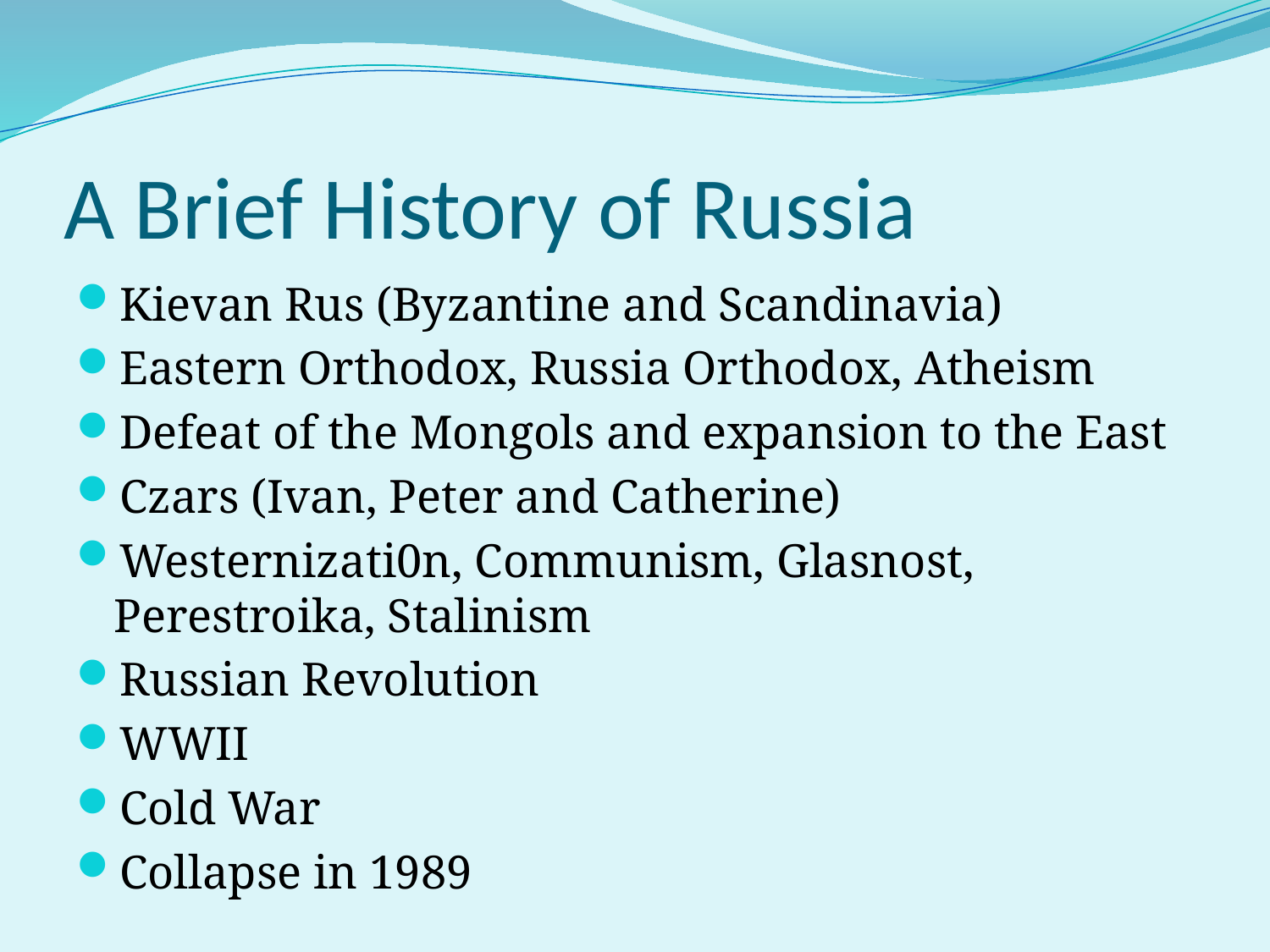

# A Brief History of Russia
Kievan Rus (Byzantine and Scandinavia)
Eastern Orthodox, Russia Orthodox, Atheism
Defeat of the Mongols and expansion to the East
Czars (Ivan, Peter and Catherine)
Westernizati0n, Communism, Glasnost, Perestroika, Stalinism
Russian Revolution
WWII
Cold War
Collapse in 1989